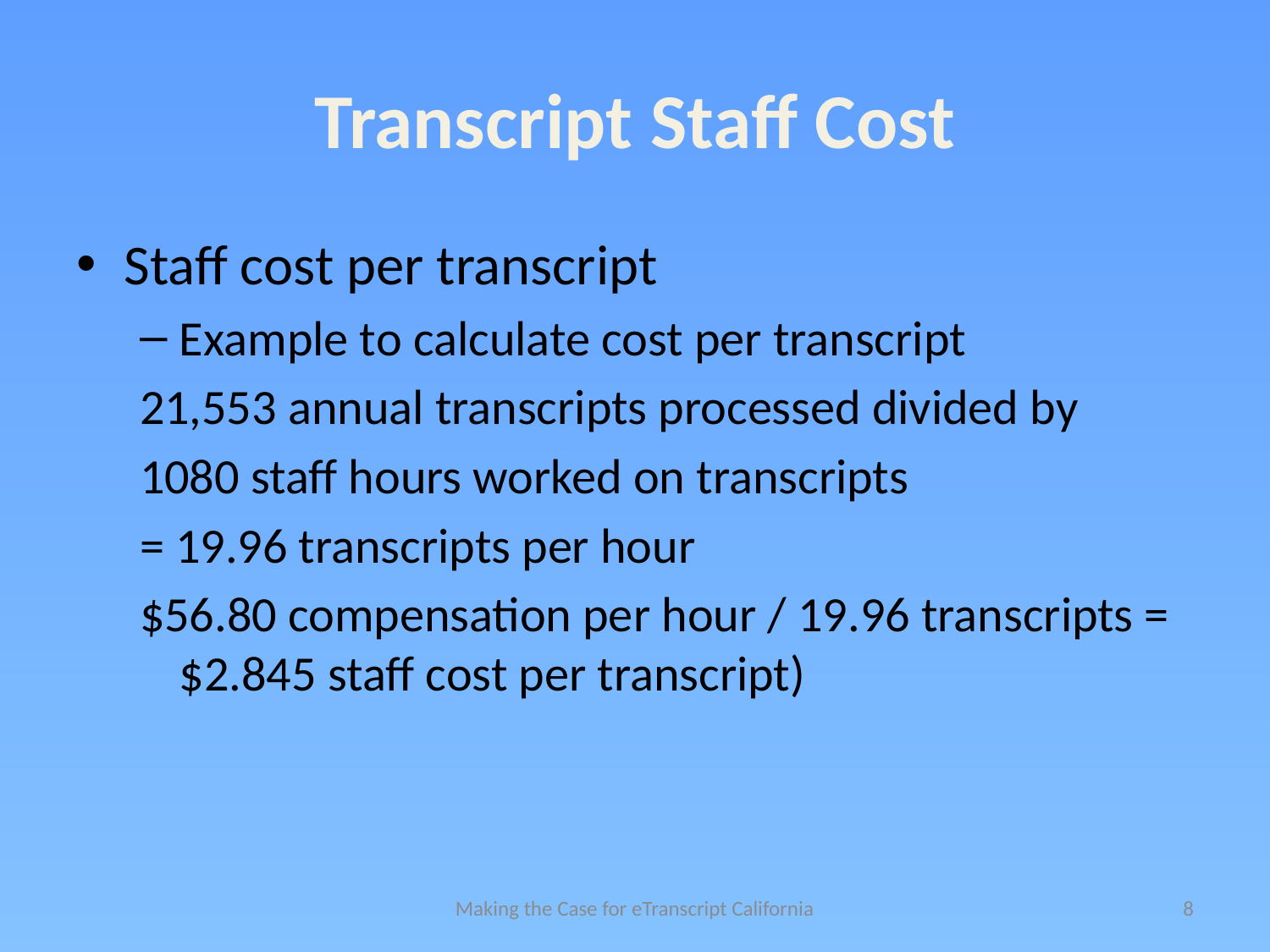

# Transcript Staff Cost
Staff cost per transcript
Example to calculate cost per transcript
21,553 annual transcripts processed divided by
1080 staff hours worked on transcripts
= 19.96 transcripts per hour
$56.80 compensation per hour / 19.96 transcripts = $2.845 staff cost per transcript)

Making the Case for eTranscript California
8